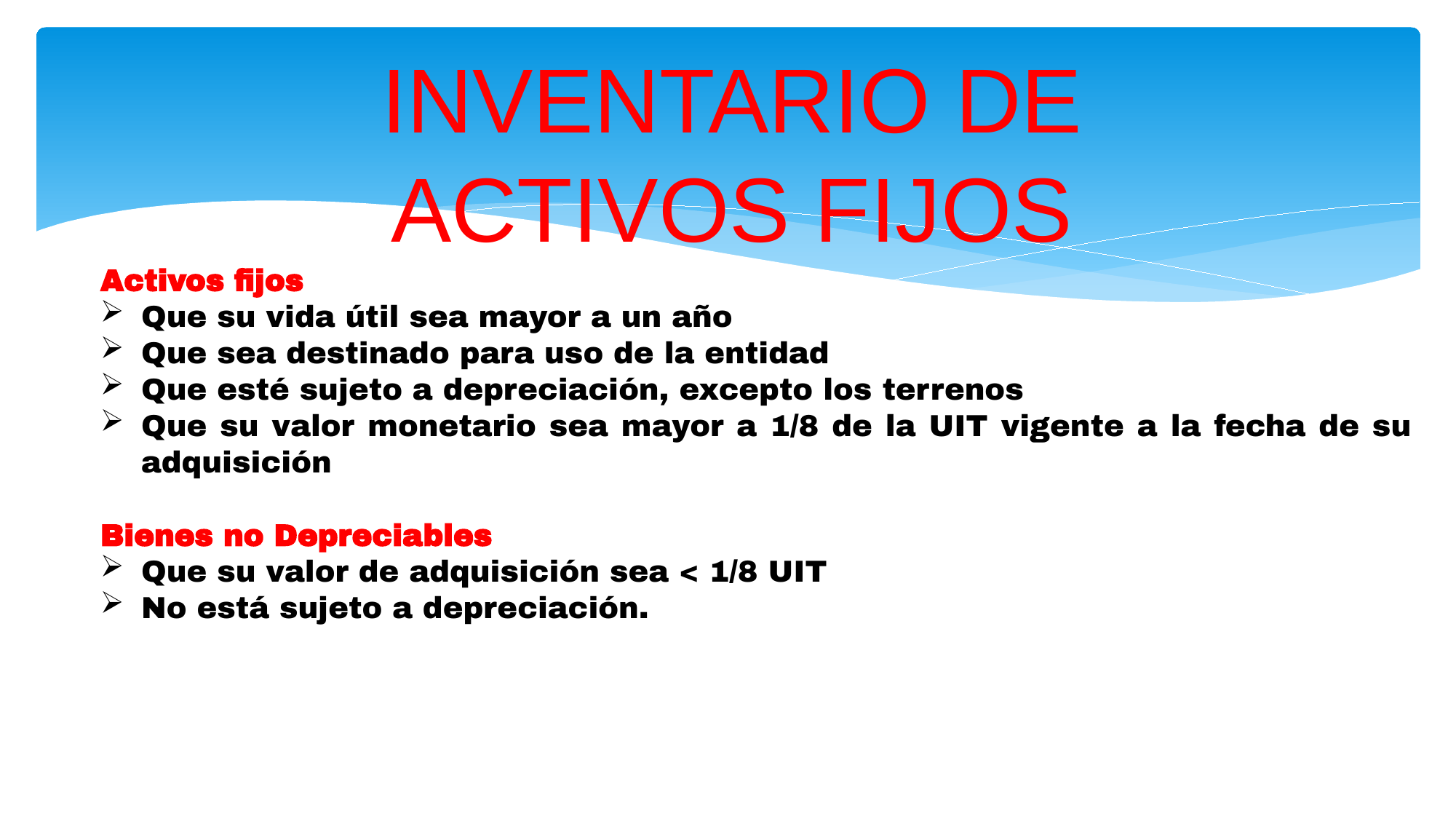

# INVENTARIO DE ACTIVOS FIJOS
Activos fijos
Que su vida útil sea mayor a un año
Que sea destinado para uso de la entidad
Que esté sujeto a depreciación, excepto los terrenos
Que su valor monetario sea mayor a 1/8 de la UIT vigente a la fecha de su adquisición

Bienes no Depreciables
Que su valor de adquisición sea < 1/8 UIT
No está sujeto a depreciación.